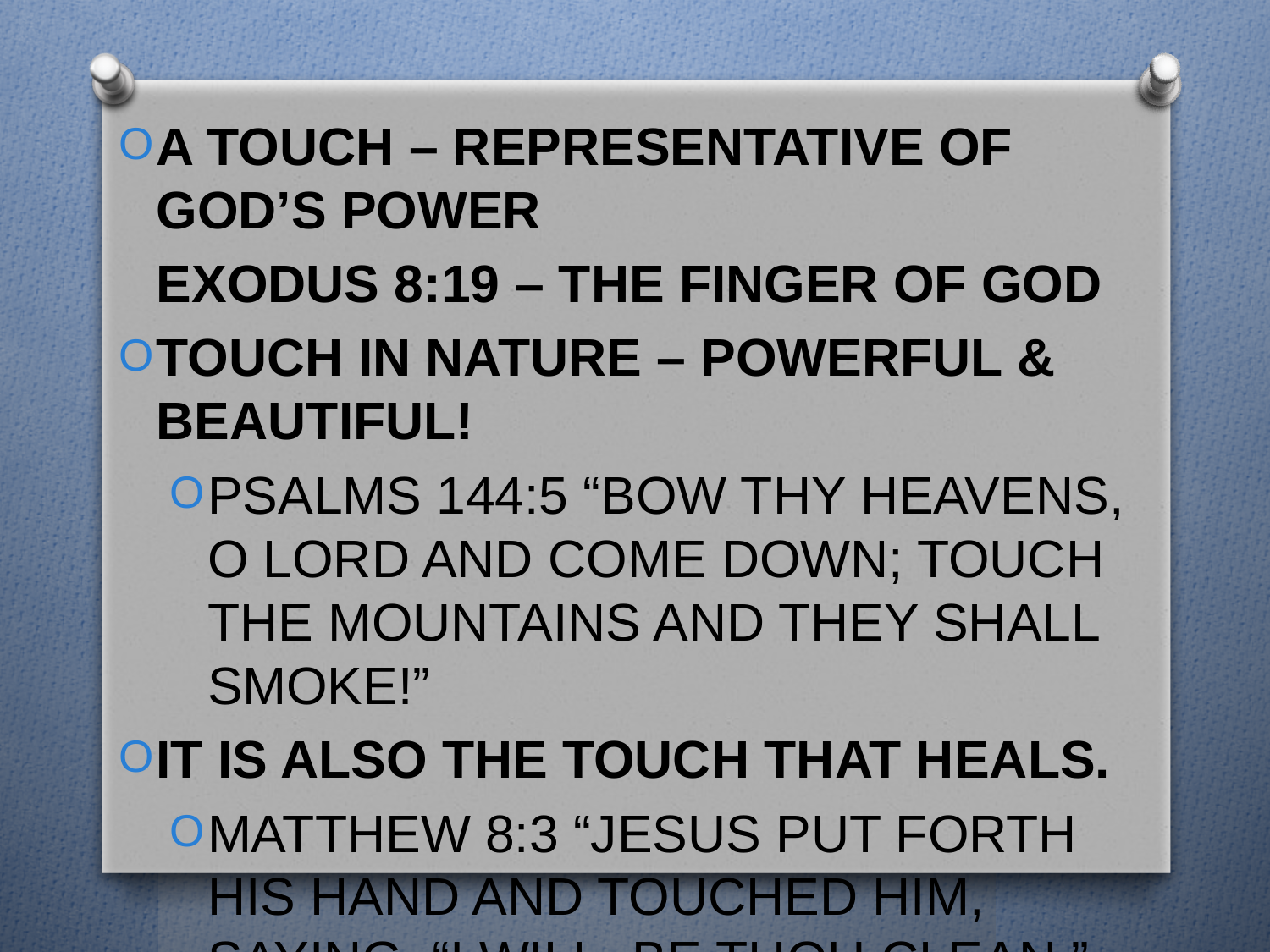

A Touch – Representative of God’s Power
Exodus 8:19 – the finger of God
Touch in Nature – Powerful & Beautiful!
Psalms 144:5 “Bow thy heavens, O Lord and come down; touch the mountains and they shall smoke!”
It is also the touch that heals.
Matthew 8:3 “Jesus put forth His hand and touched him, saying, “I will, be thou clean.”